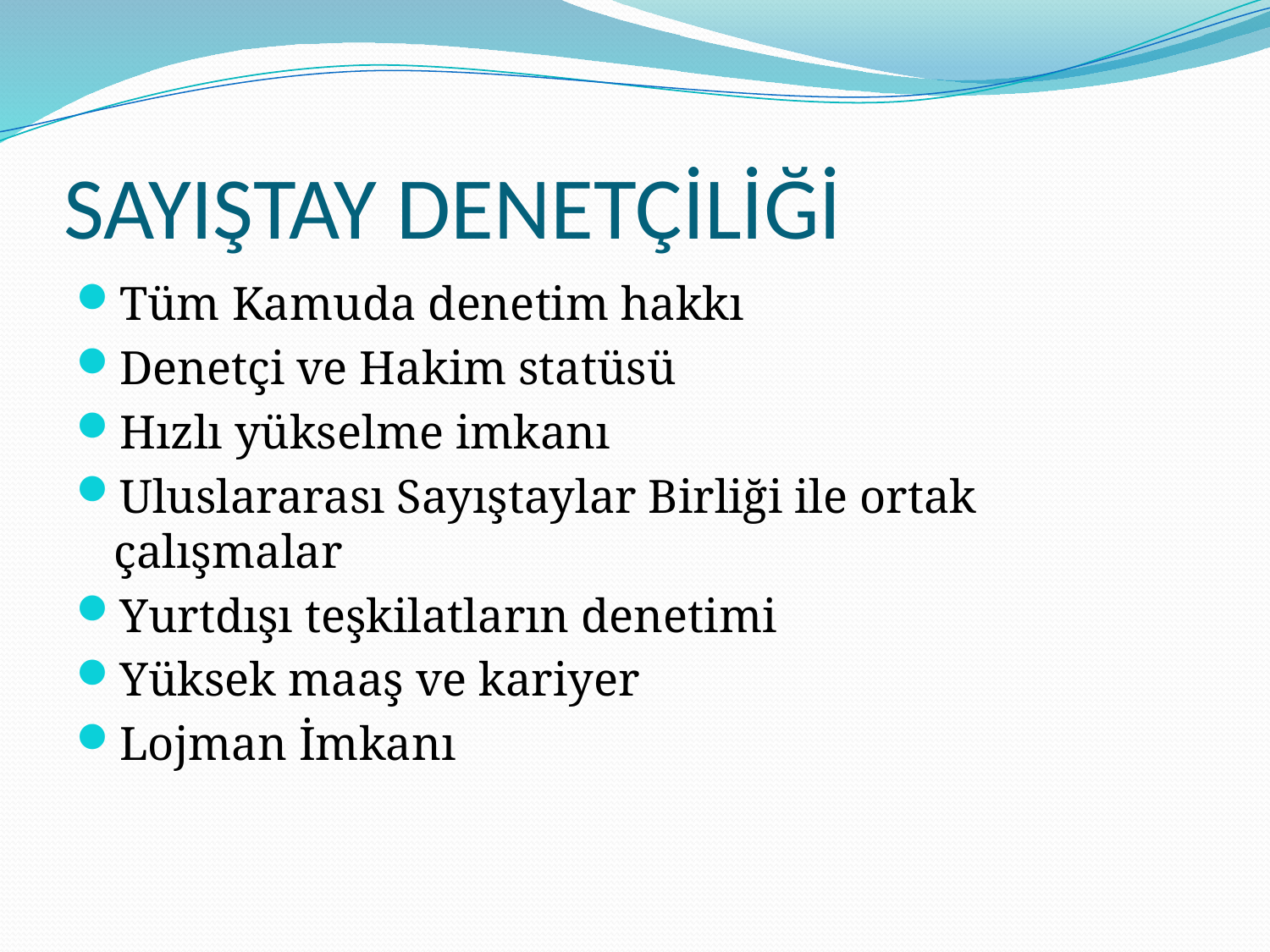

# SAYIŞTAY DENETÇİLİĞİ
Tüm Kamuda denetim hakkı
Denetçi ve Hakim statüsü
Hızlı yükselme imkanı
Uluslararası Sayıştaylar Birliği ile ortak çalışmalar
Yurtdışı teşkilatların denetimi
Yüksek maaş ve kariyer
Lojman İmkanı